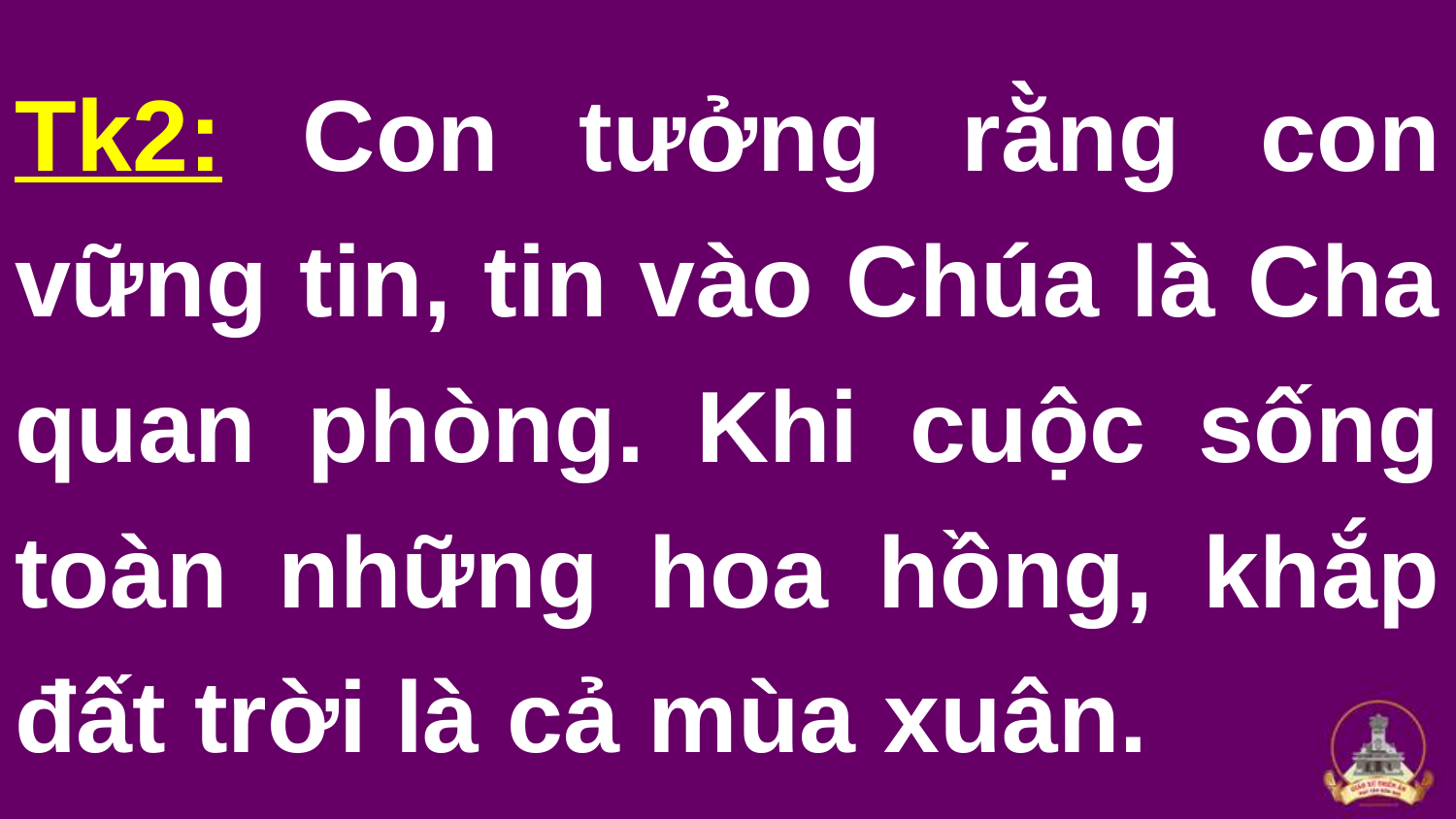

# Tk2: Con tưởng rằng con vững tin, tin vào Chúa là Cha quan phòng. Khi cuộc sống toàn những hoa hồng, khắp đất trời là cả mùa xuân.